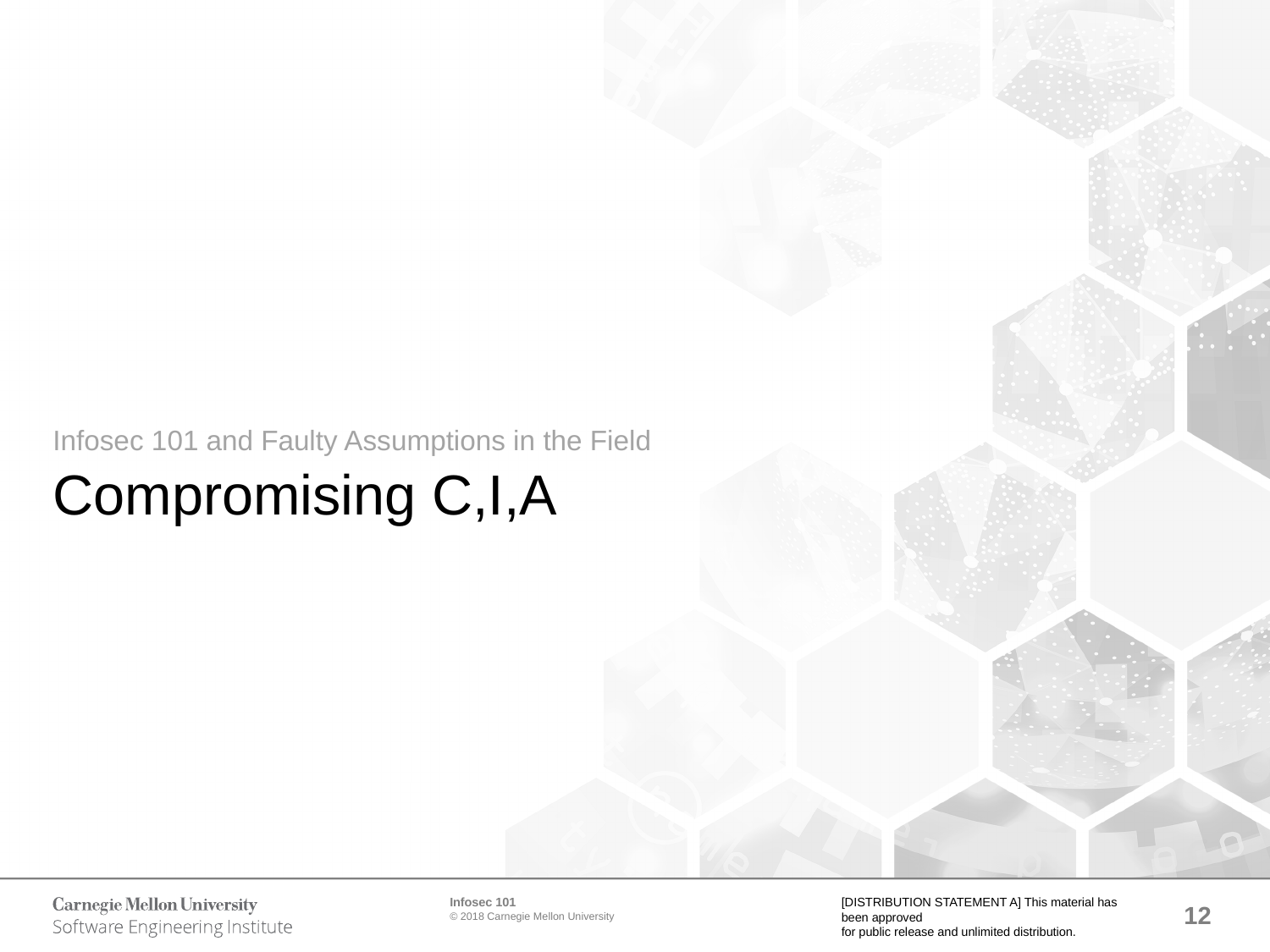

# Infosec 101 and Faulty Assumptions in the Field
Compromising C,I,A